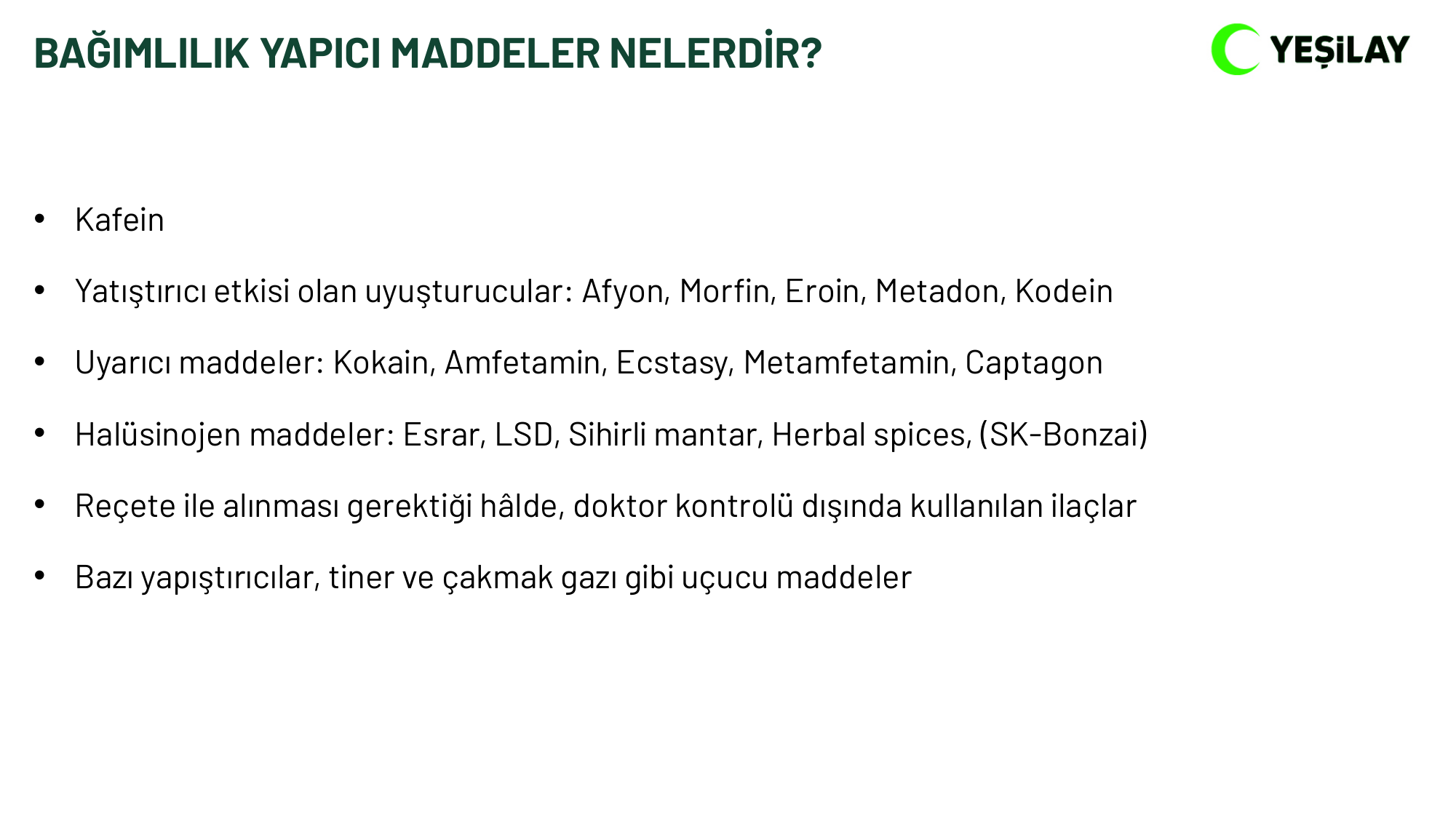

BAĞIMLILIK YAPICI MADDELER NELERDİR?
Kafein
Yatıştırıcı etkisi olan uyuşturucular: Afyon, Morfin, Eroin, Metadon, Kodein
Uyarıcı maddeler: Kokain, Amfetamin, Ecstasy, Metamfetamin, Captagon
Halüsinojen maddeler: Esrar, LSD, Sihirli mantar, Herbal spices, (SK-Bonzai)
Reçete ile alınması gerektiği hâlde, doktor kontrolü dışında kullanılan ilaçlar
Bazı yapıştırıcılar, tiner ve çakmak gazı gibi uçucu maddeler